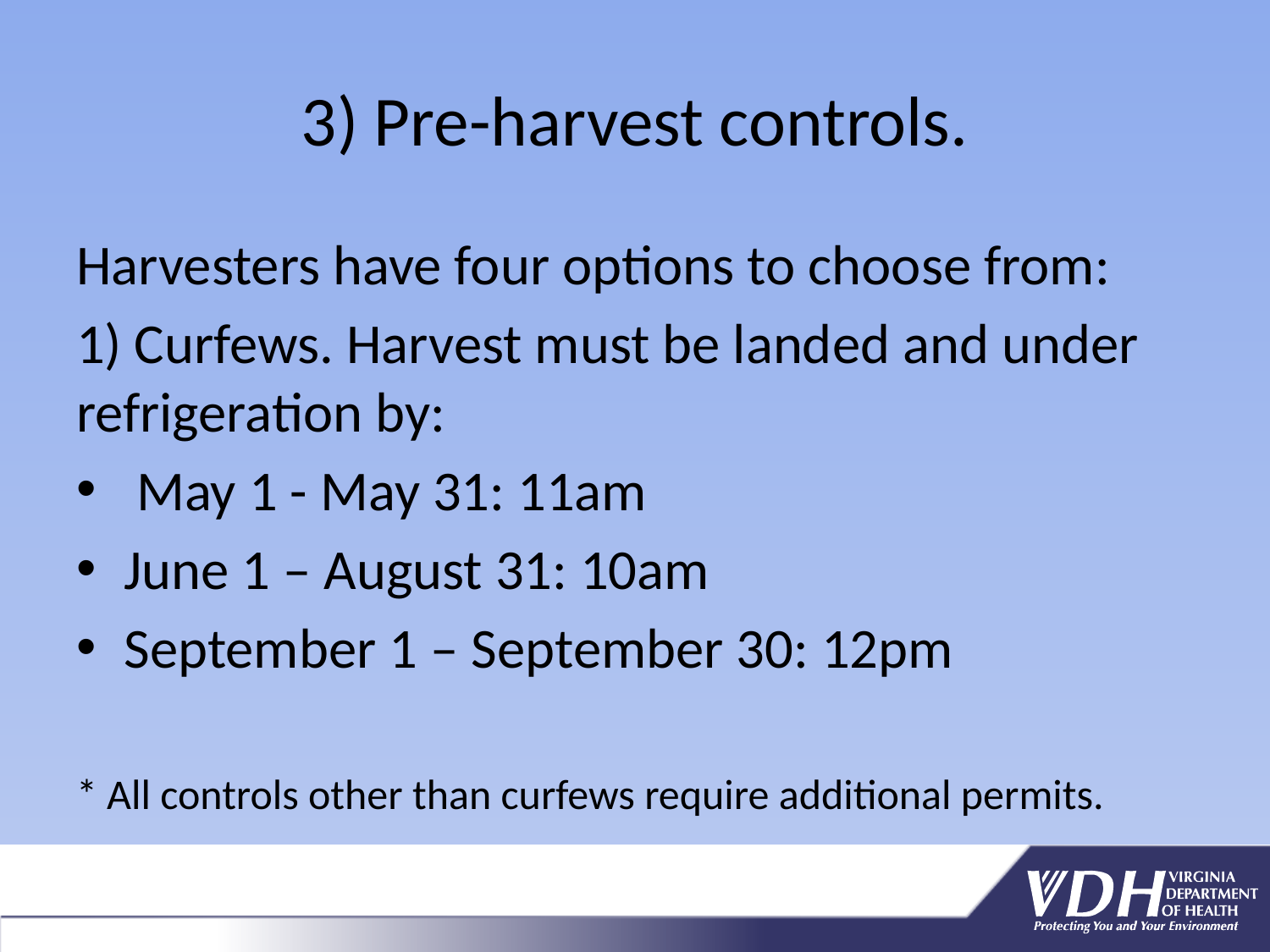

# 3) Pre-harvest controls.
Harvesters have four options to choose from:
1) Curfews. Harvest must be landed and under refrigeration by:
 May 1 - May 31: 11am
June 1 – August 31: 10am
September 1 – September 30: 12pm

* All controls other than curfews require additional permits.